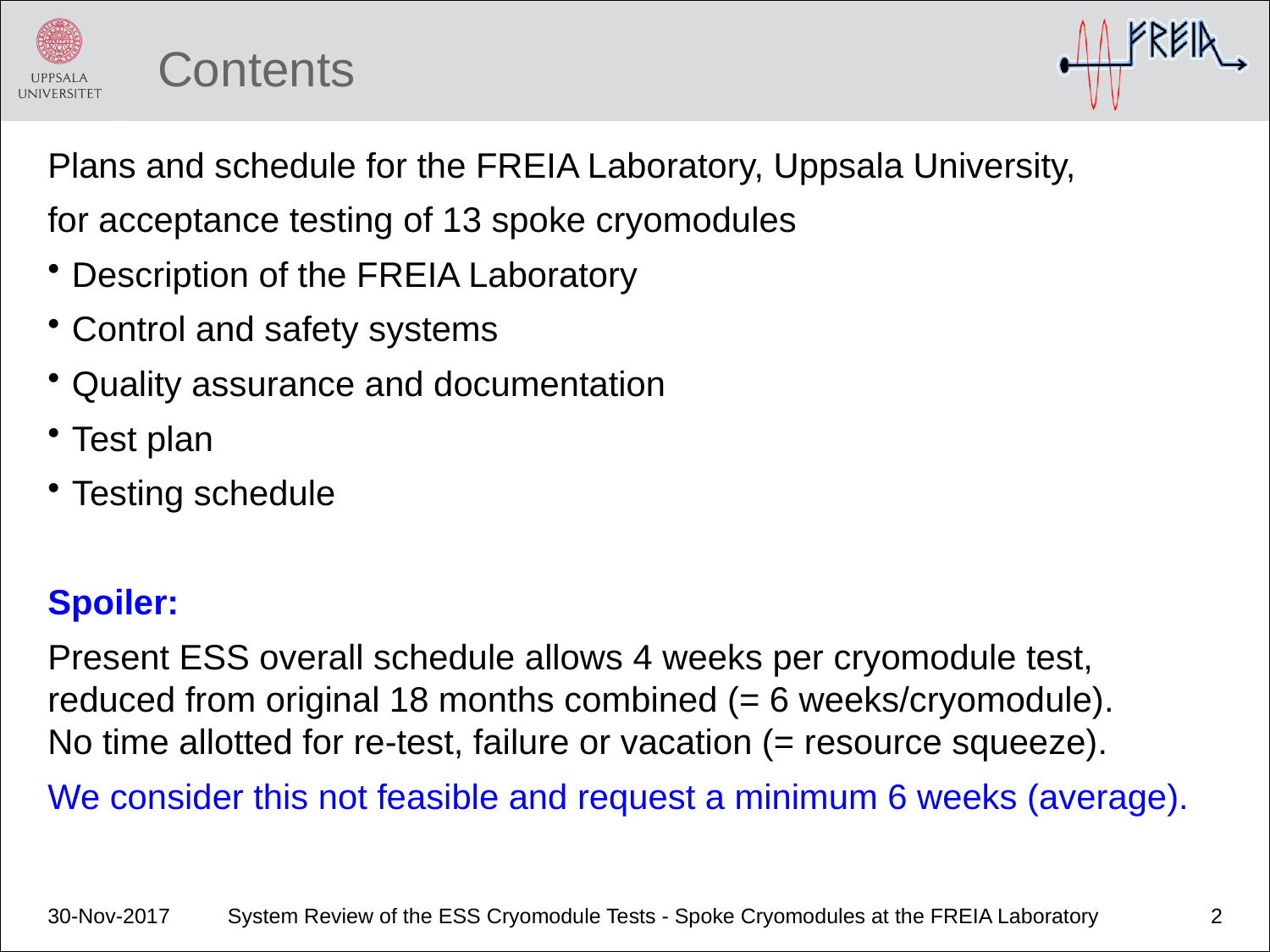

# Contents
Plans and schedule for the FREIA Laboratory, Uppsala University,
for acceptance testing of 13 spoke cryomodules
Description of the FREIA Laboratory
Control and safety systems
Quality assurance and documentation
Test plan
Testing schedule

Spoiler:
Present ESS overall schedule allows 4 weeks per cryomodule test, reduced from original 18 months combined (= 6 weeks/cryomodule).
No time allotted for re-test, failure or vacation (= resource squeeze).
We consider this not feasible and request a minimum 6 weeks (average).
30-Nov-2017
System Review of the ESS Cryomodule Tests - Spoke Cryomodules at the FREIA Laboratory
2